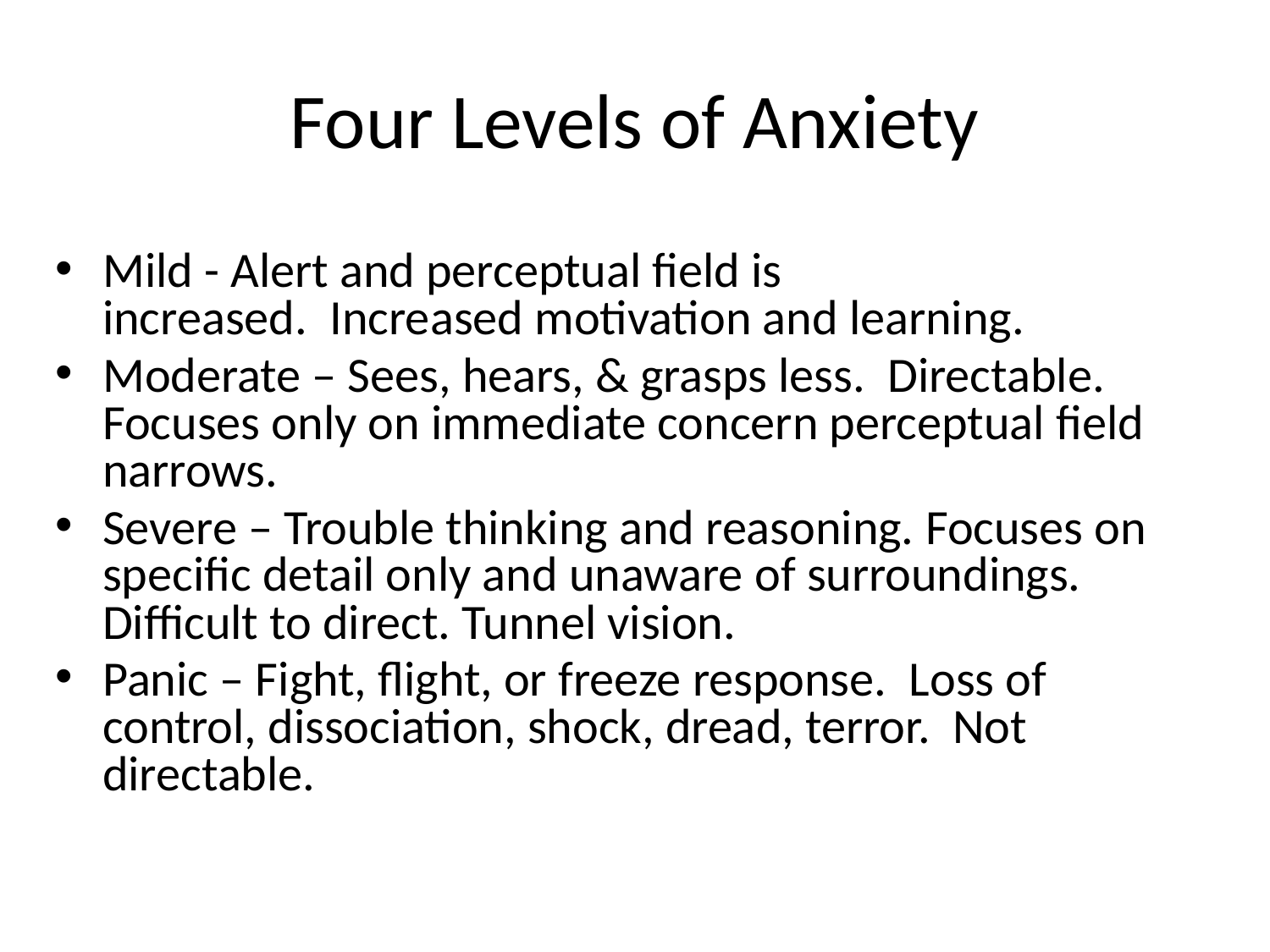

# Four Levels of Anxiety
Mild - Alert and perceptual field is                       increased.  Increased motivation and learning.
Moderate – Sees, hears, & grasps less.  Directable.  Focuses only on immediate concern perceptual field narrows.
Severe – Trouble thinking and reasoning. Focuses on specific detail only and unaware of surroundings.  Difficult to direct. Tunnel vision.
Panic – Fight, flight, or freeze response.  Loss of control, dissociation, shock, dread, terror.  Not directable.